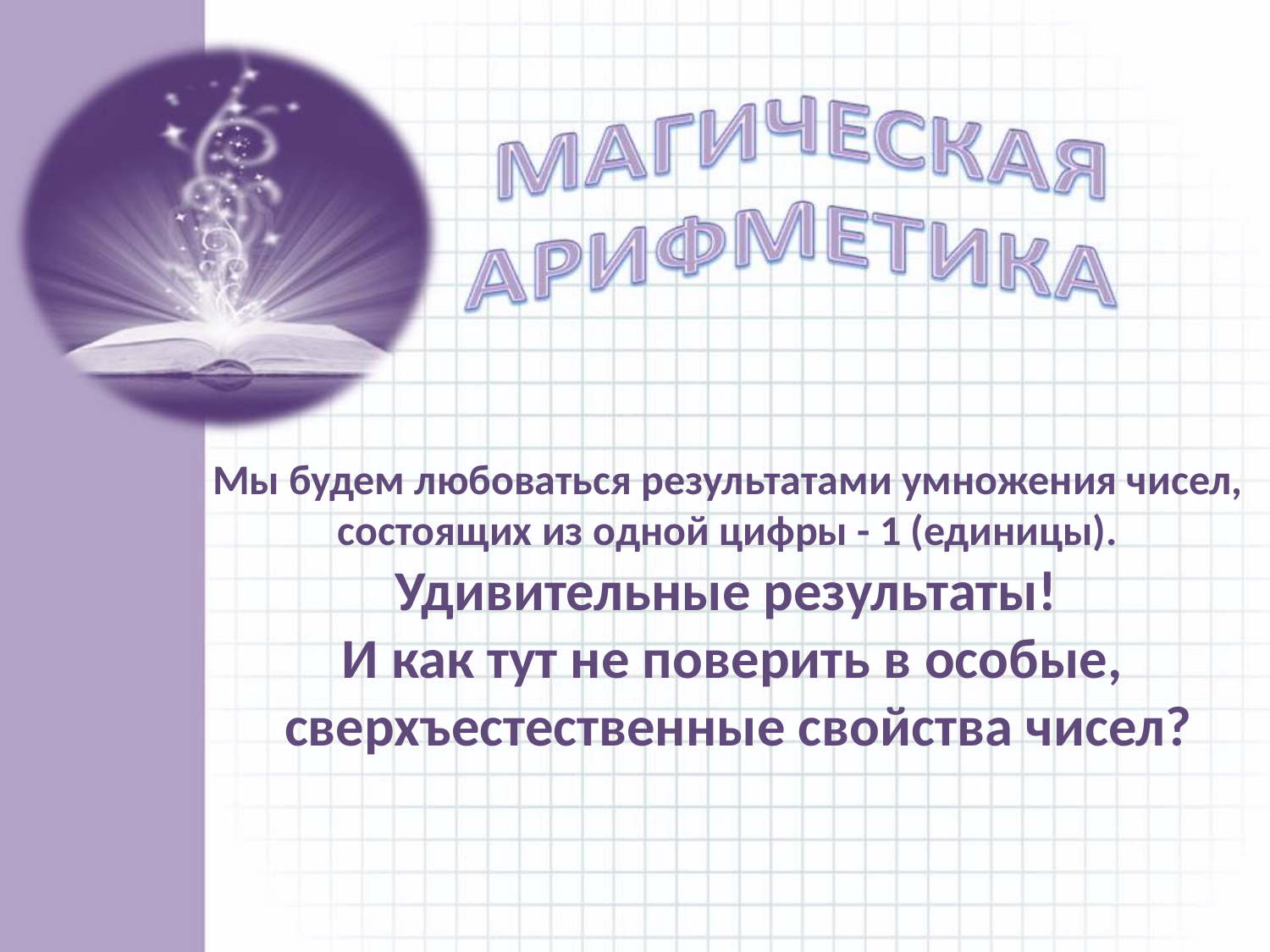

Мы будем любоваться результатами умножения чисел,
состоящих из одной цифры - 1 (единицы).
Удивительные результаты!
И как тут не поверить в особые,
 сверхъестественные свойства чисел?